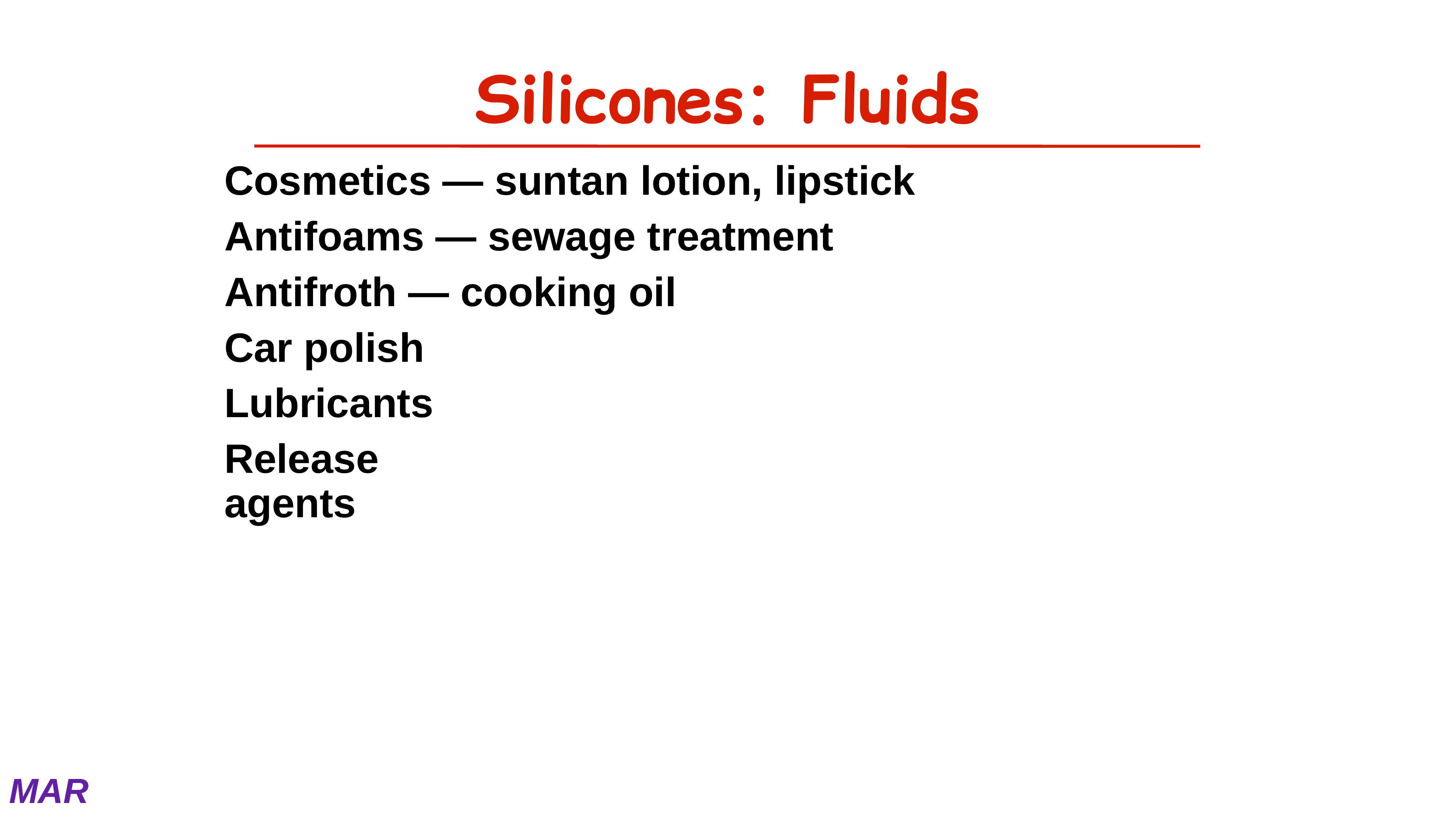

# Silicones: Fluids

Cosmetics — suntan lotion, lipstick
Antifoams — sewage treatment
Antifroth — cooking oil
Car polish
Lubricants
Release
agents
MAR